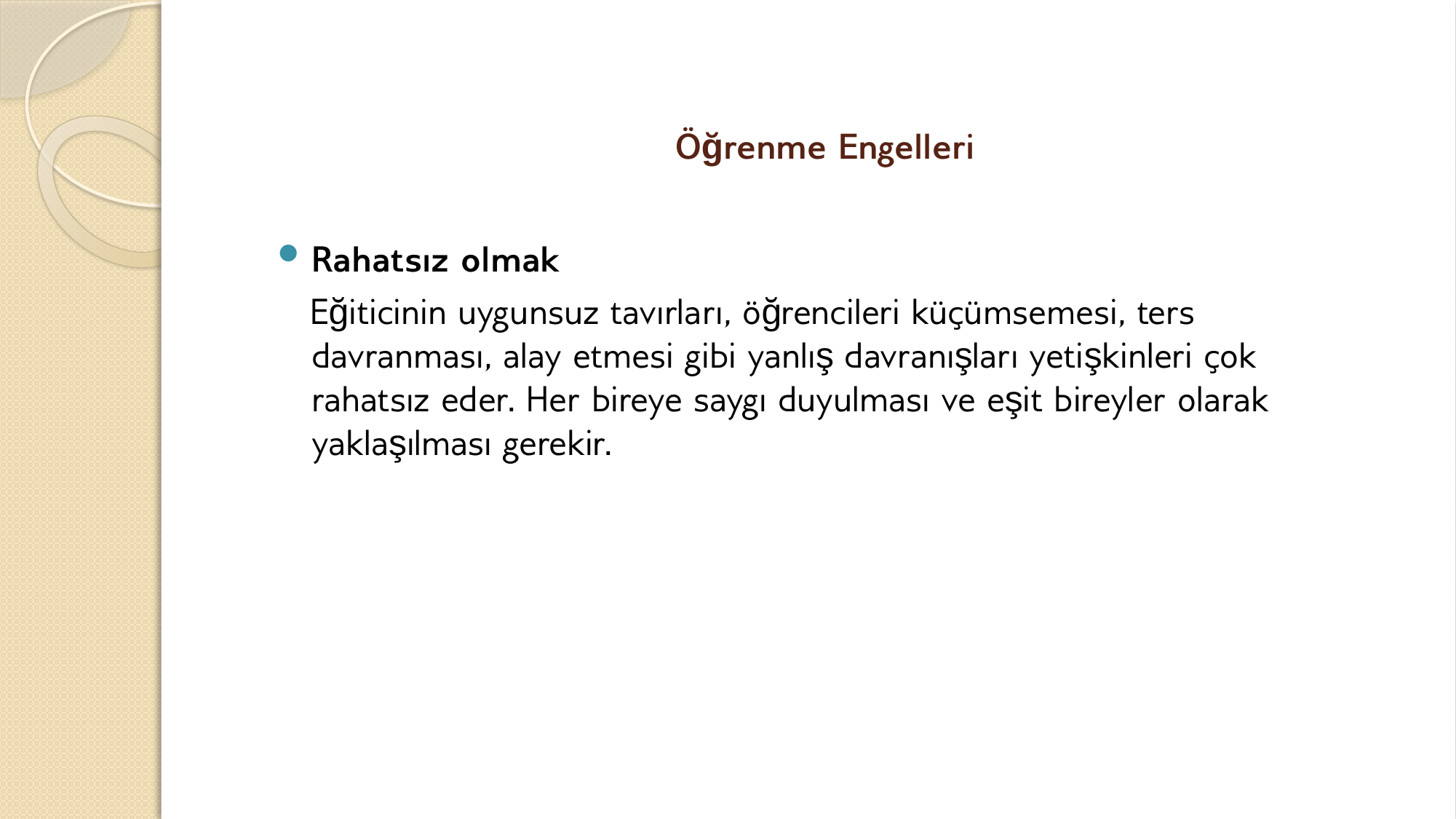

# Öğrenme Engelleri
Rahatsız olmak
   Eğiticinin uygunsuz tavırları, öğrencileri küçümsemesi, ters davranması, alay etmesi gibi yanlış davranışları yetişkinleri çok rahatsız eder. Her bireye saygı duyulması ve eşit bireyler olarak yaklaşılması gerekir.